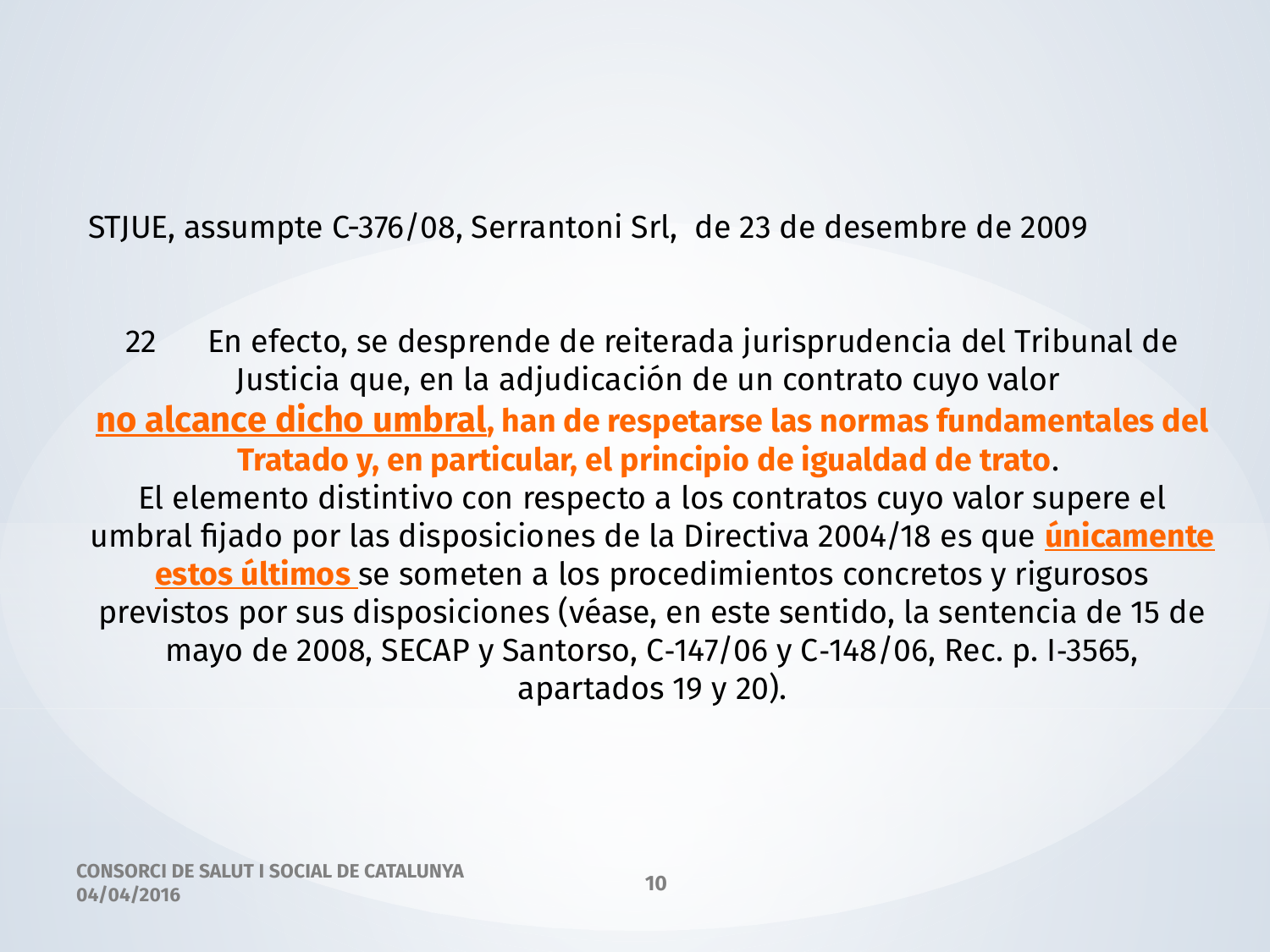

STJUE, assumpte C-376/08, Serrantoni Srl,  de 23 de desembre de 2009

22      En efecto, se desprende de reiterada jurisprudencia del Tribunal de Justicia que, en la adjudicación de un contrato cuyo valor
no alcance dicho umbral, han de respetarse las normas fundamentales del Tratado y, en particular, el principio de igualdad de trato.
El elemento distintivo con respecto a los contratos cuyo valor supere el umbral fijado por las disposiciones de la Directiva 2004/18 es que únicamente estos últimos se someten a los procedimientos concretos y rigurosos previstos por sus disposiciones (véase, en este sentido, la sentencia de 15 de mayo de 2008, SECAP y Santorso, C‑147/06 y C‑148/06, Rec. p. I‑3565, apartados 19 y 20).

CONSORCI DE SALUT I SOCIAL DE CATALUNYA  04/04/2016
10